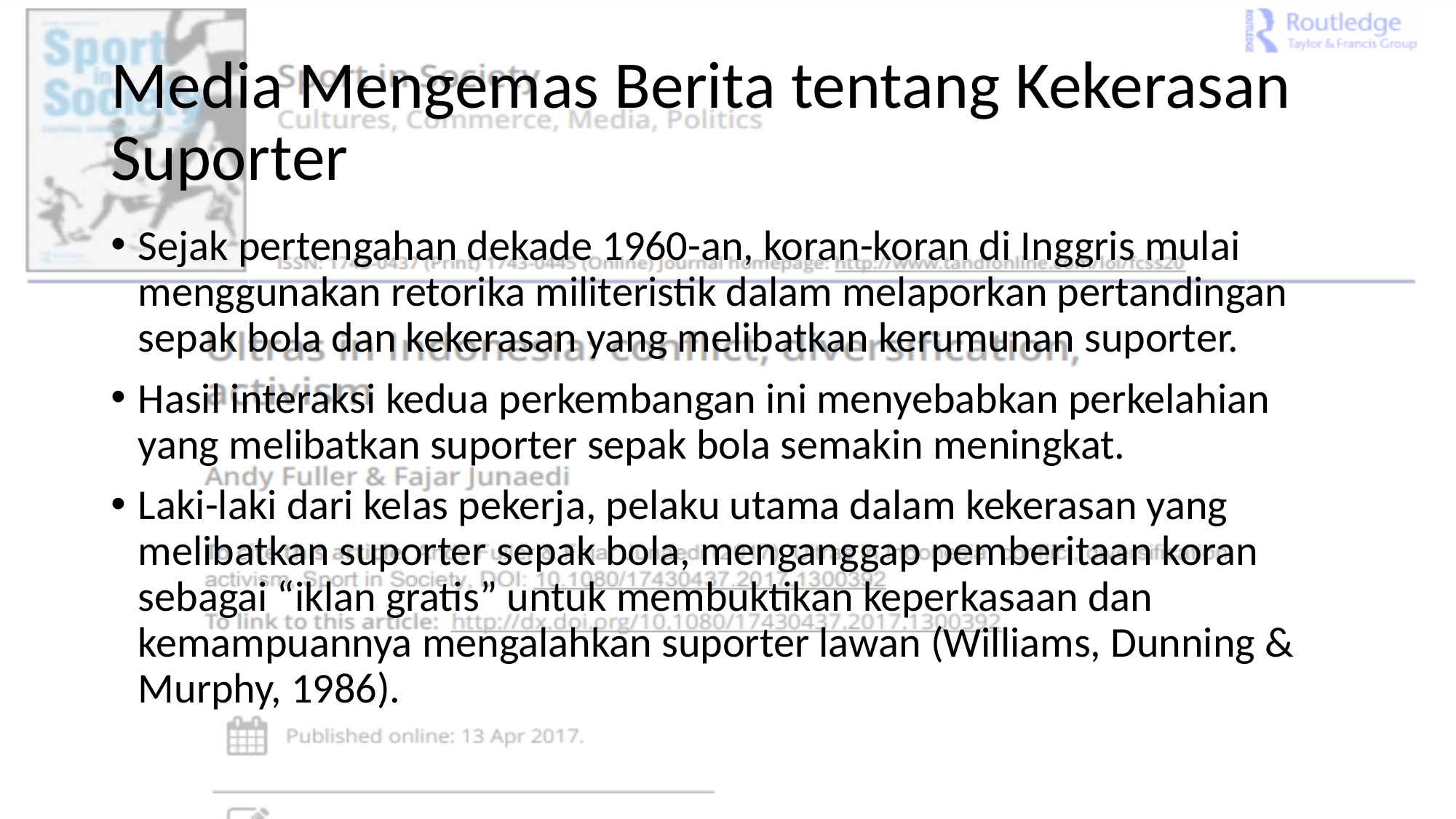

# Media Mengemas Berita tentang Kekerasan Suporter
Sejak pertengahan dekade 1960-an, koran-koran di Inggris mulai menggunakan retorika militeristik dalam melaporkan pertandingan sepak bola dan kekerasan yang melibatkan kerumunan suporter.
Hasil interaksi kedua perkembangan ini menyebabkan perkelahian yang melibatkan suporter sepak bola semakin meningkat.
Laki-laki dari kelas pekerja, pelaku utama dalam kekerasan yang melibatkan suporter sepak bola, menganggap pemberitaan koran sebagai “iklan gratis” untuk membuktikan keperkasaan dan kemampuannya mengalahkan suporter lawan (Williams, Dunning & Murphy, 1986).